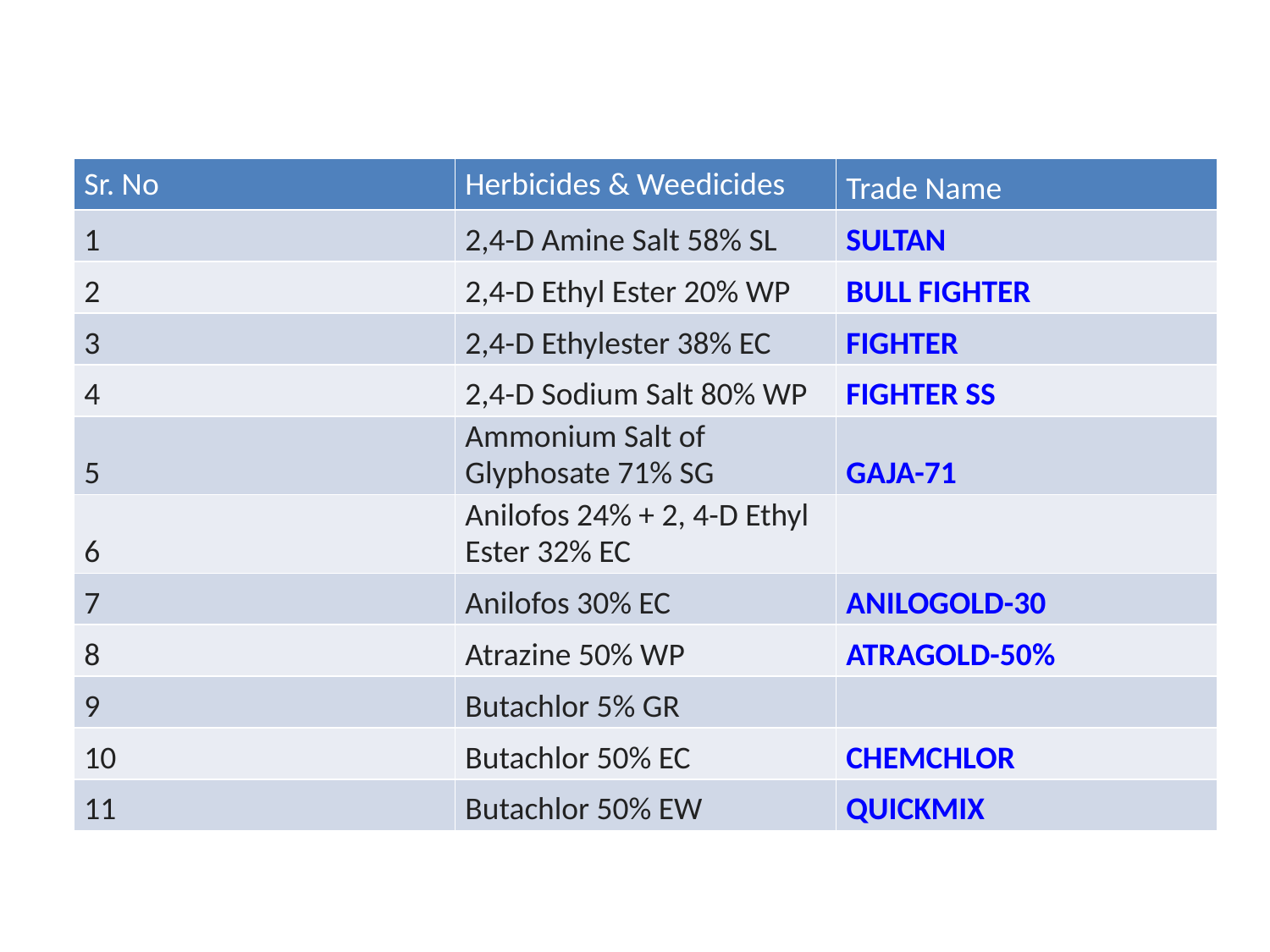

| Sr. No | Herbicides & Weedicides | Trade Name |
| --- | --- | --- |
| 1 | 2,4-D Amine Salt 58% SL | SULTAN |
| 2 | 2,4-D Ethyl Ester 20% WP | BULL FIGHTER |
| 3 | 2,4-D Ethylester 38% EC | FIGHTER |
| 4 | 2,4-D Sodium Salt 80% WP | FIGHTER SS |
| 5 | Ammonium Salt of Glyphosate 71% SG | GAJA-71 |
| 6 | Anilofos 24% + 2, 4-D Ethyl Ester 32% EC |  |
| 7 | Anilofos 30% EC | ANILOGOLD-30 |
| 8 | Atrazine 50% WP | ATRAGOLD-50% |
| 9 | Butachlor 5% GR |  |
| 10 | Butachlor 50% EC | CHEMCHLOR |
| 11 | Butachlor 50% EW | QUICKMIX |